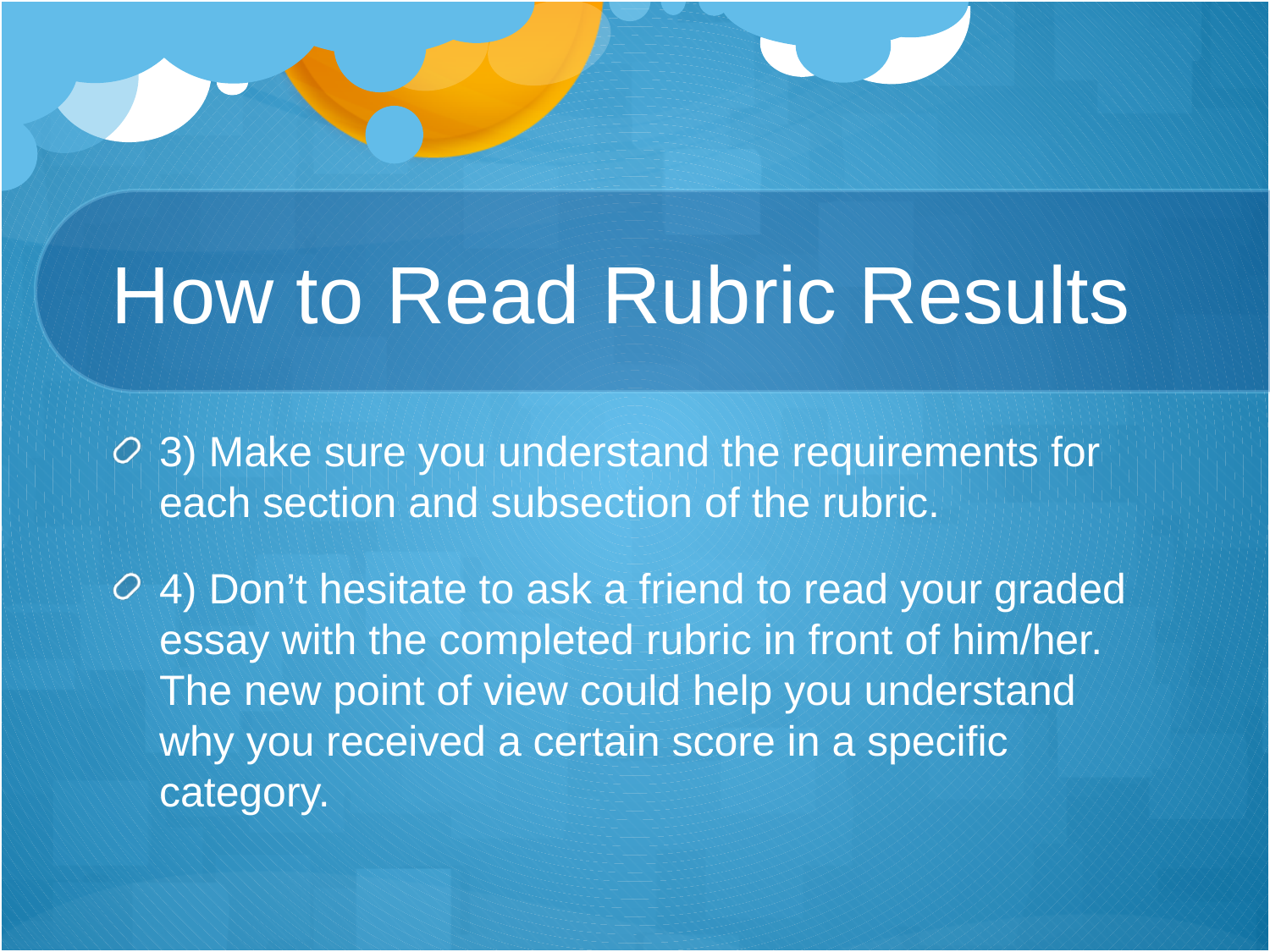

# How to Read Rubric Results
3) Make sure you understand the requirements for each section and subsection of the rubric.
4) Don’t hesitate to ask a friend to read your graded essay with the completed rubric in front of him/her. The new point of view could help you understand why you received a certain score in a specific category.